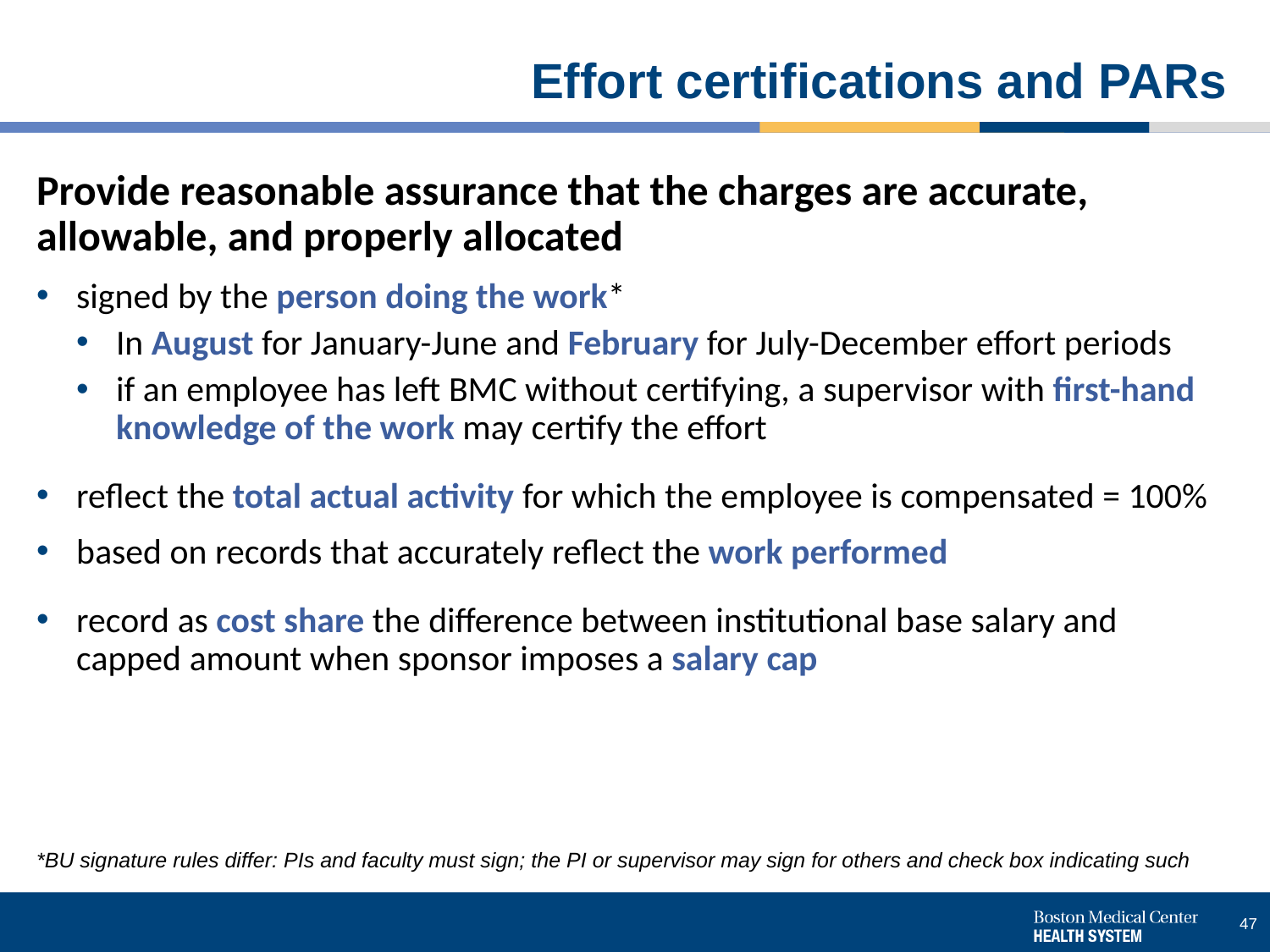

# Effort certifications and PARs

Provide reasonable assurance that the charges are accurate, allowable, and properly allocated
signed by the person doing the work*
In August for January-June and February for July-December effort periods
if an employee has left BMC without certifying, a supervisor with first-hand knowledge of the work may certify the effort

reflect the total actual activity for which the employee is compensated = 100%
based on records that accurately reflect the work performed

record as cost share the difference between institutional base salary and  capped amount when sponsor imposes a salary cap

*BU signature rules differ: PIs and faculty must sign; the PI or supervisor may sign for others and check box indicating such